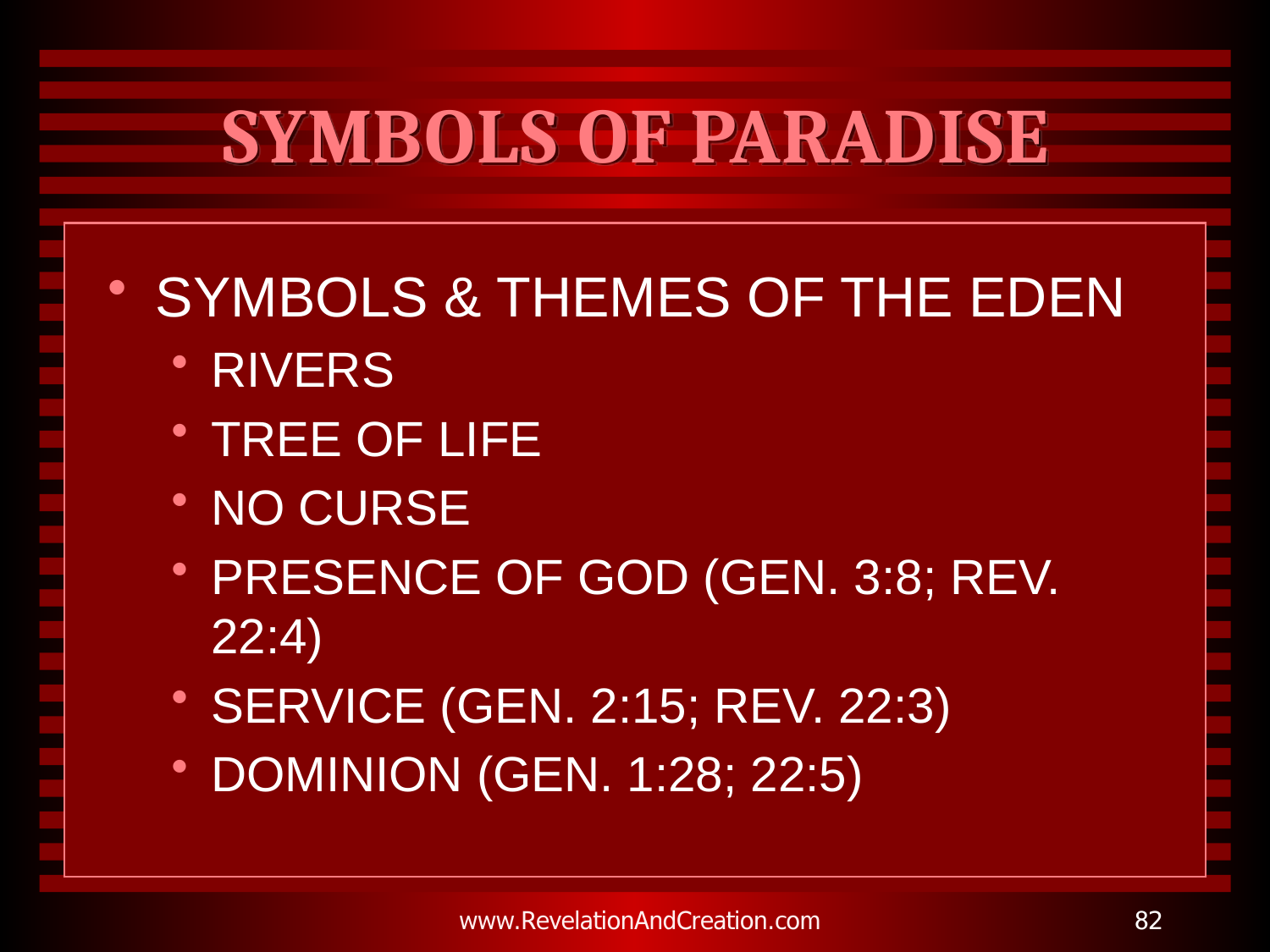

# SYMBOLS OF PARADISE
SYMBOLS & THEMES OF THE EDEN
RIVERS
TREE OF LIFE
NO CURSE
PRESENCE OF GOD (GEN. 3:8; REV. 22:4)
SERVICE (GEN. 2:15; REV. 22:3)
DOMINION (GEN. 1:28; 22:5)
www.RevelationAndCreation.com
82